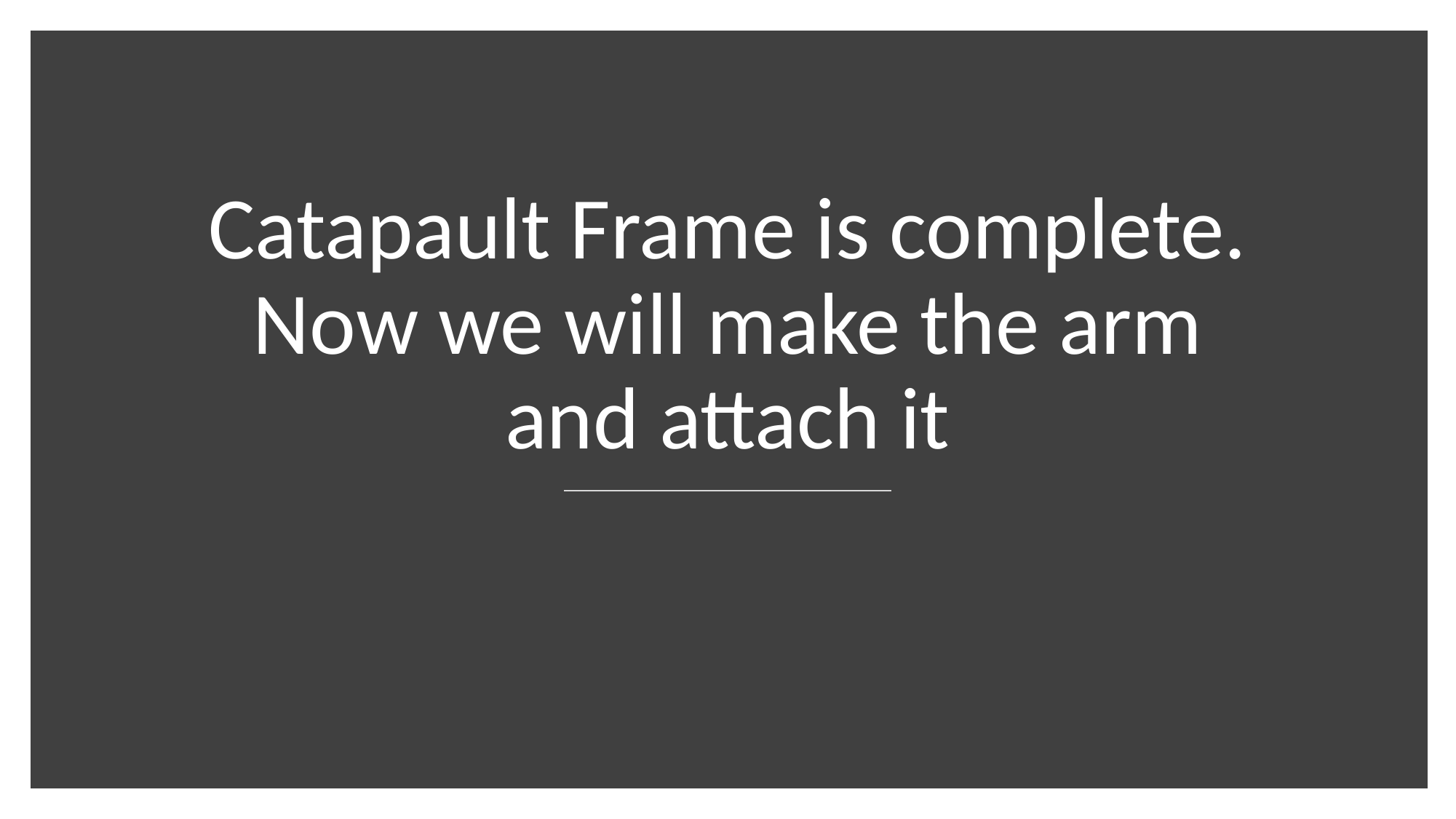

# Catapault Frame is complete. Now we will make the arm and attach it